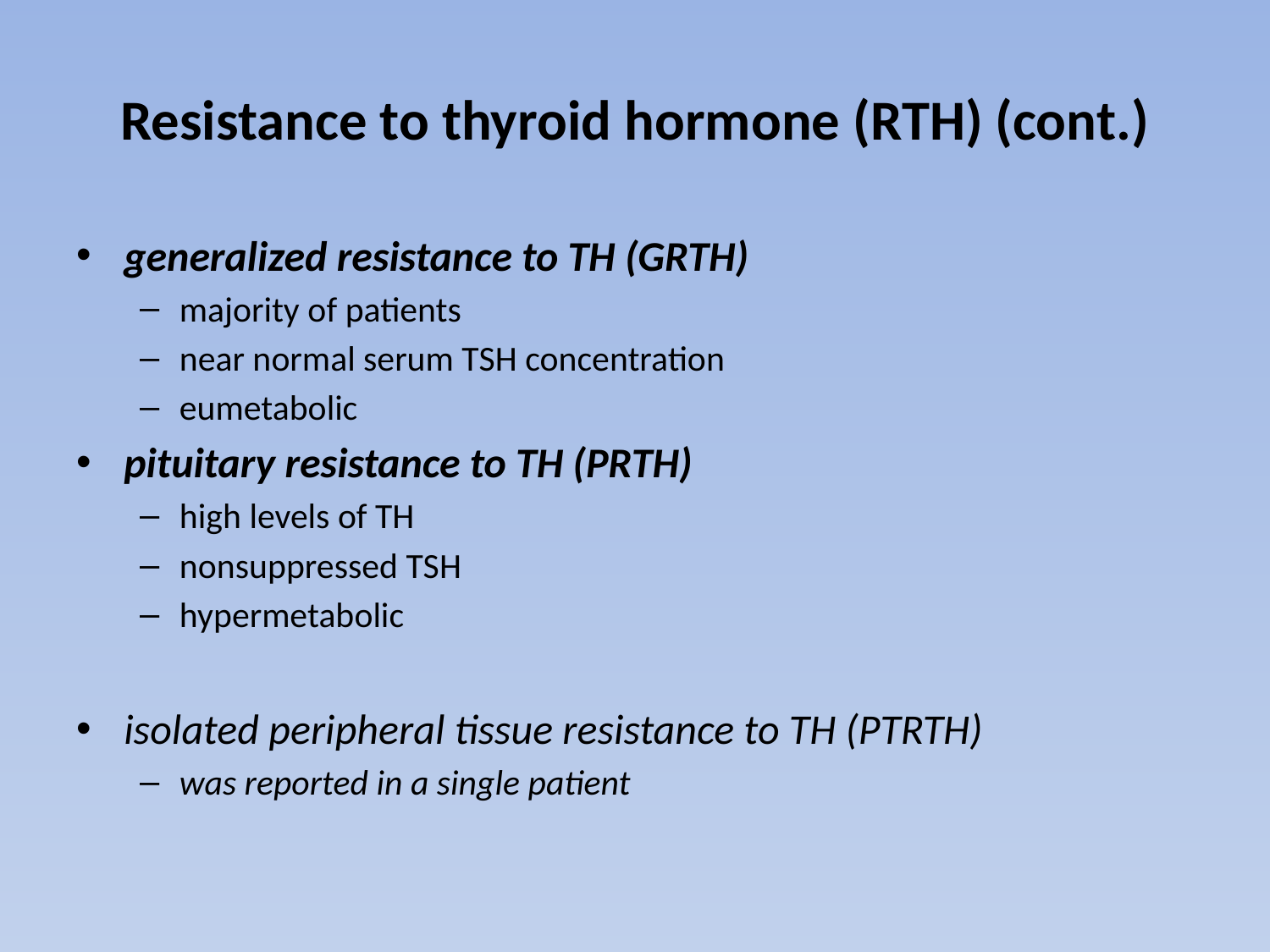

# Resistance to thyroid hormone (RTH) (cont.)
generalized resistance to TH (GRTH)
majority of patients
near normal serum TSH concentration
eumetabolic
pituitary resistance to TH (PRTH)
high levels of TH
nonsuppressed TSH
hypermetabolic

isolated peripheral tissue resistance to TH (PTRTH)
was reported in a single patient